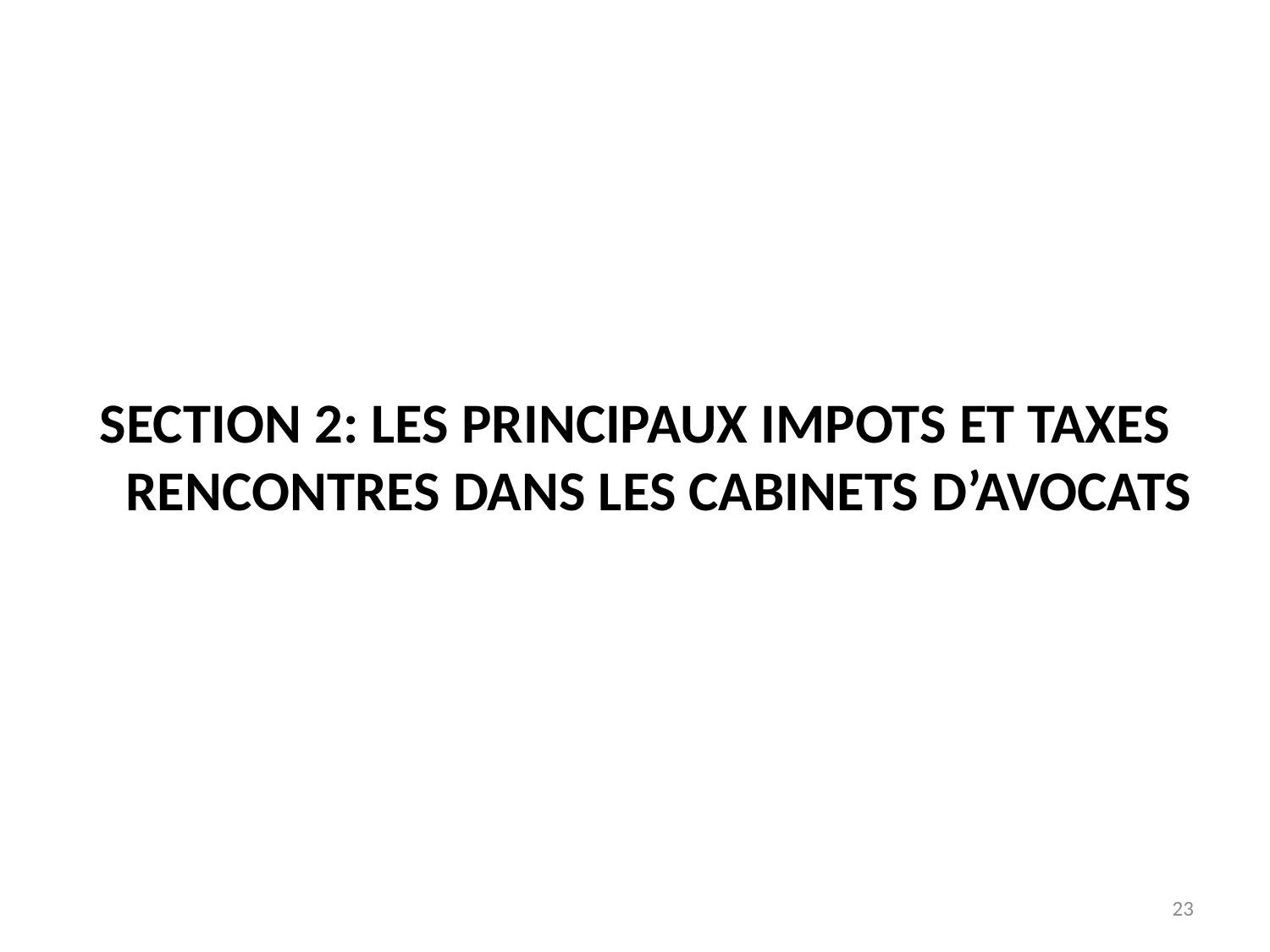

SECTION 2: LES PRINCIPAUX IMPOTS ET TAXES RENCONTRES DANS LES CABINETS D’AVOCATS
23